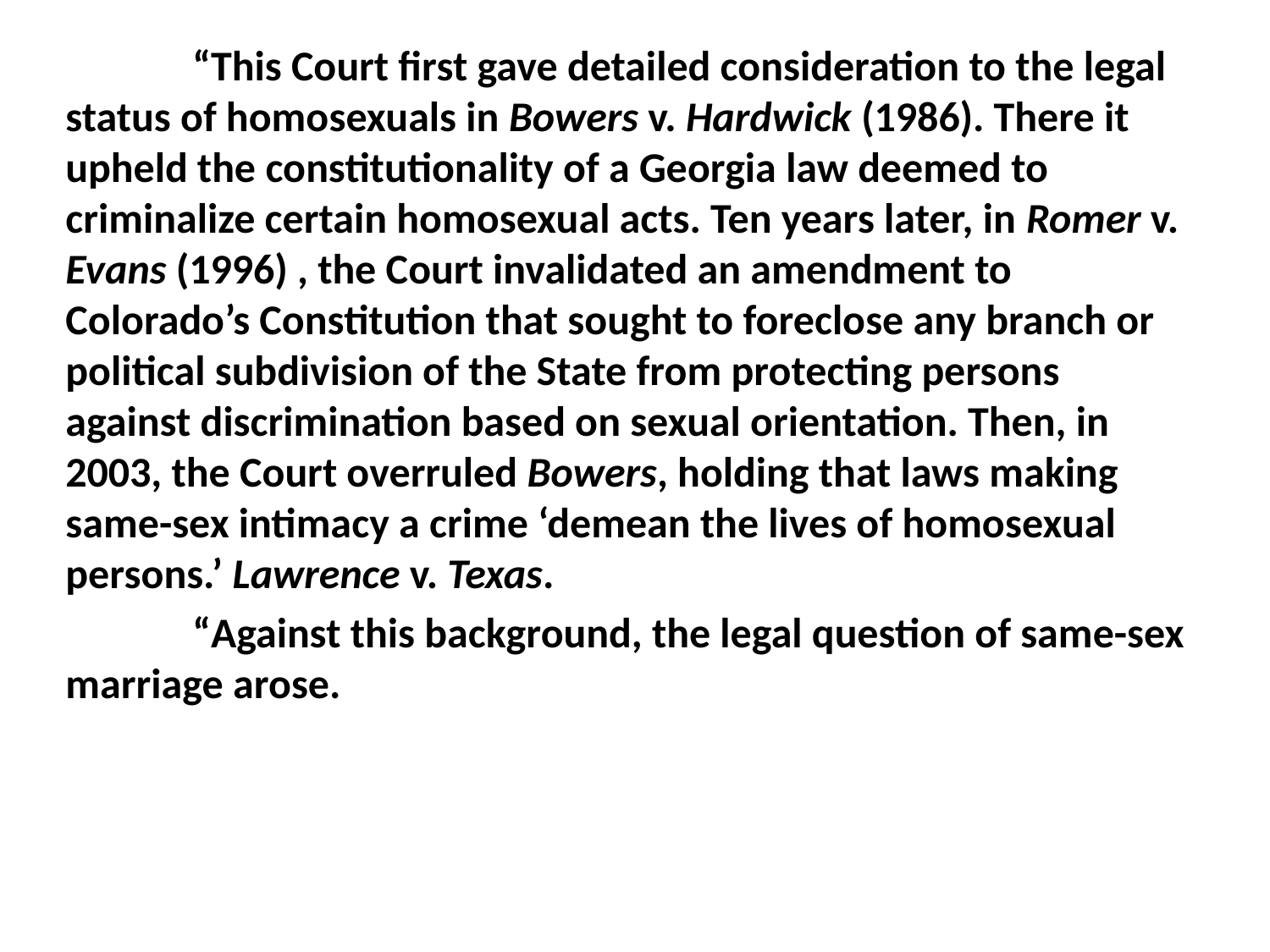

#
	“This Court first gave detailed consideration to the legal status of homosexuals in Bowers v. Hardwick (1986). There it upheld the constitutionality of a Georgia law deemed to criminalize certain homosexual acts. Ten years later, in Romer v. Evans (1996) , the Court invalidated an amendment to Colorado’s Constitution that sought to foreclose any branch or political subdivision of the State from protecting persons against discrimination based on sexual orientation. Then, in 2003, the Court overruled Bowers, holding that laws making same-sex intimacy a crime ‘demean the lives of homosexual persons.’ Lawrence v. Texas.
	“Against this background, the legal question of same-sex marriage arose.